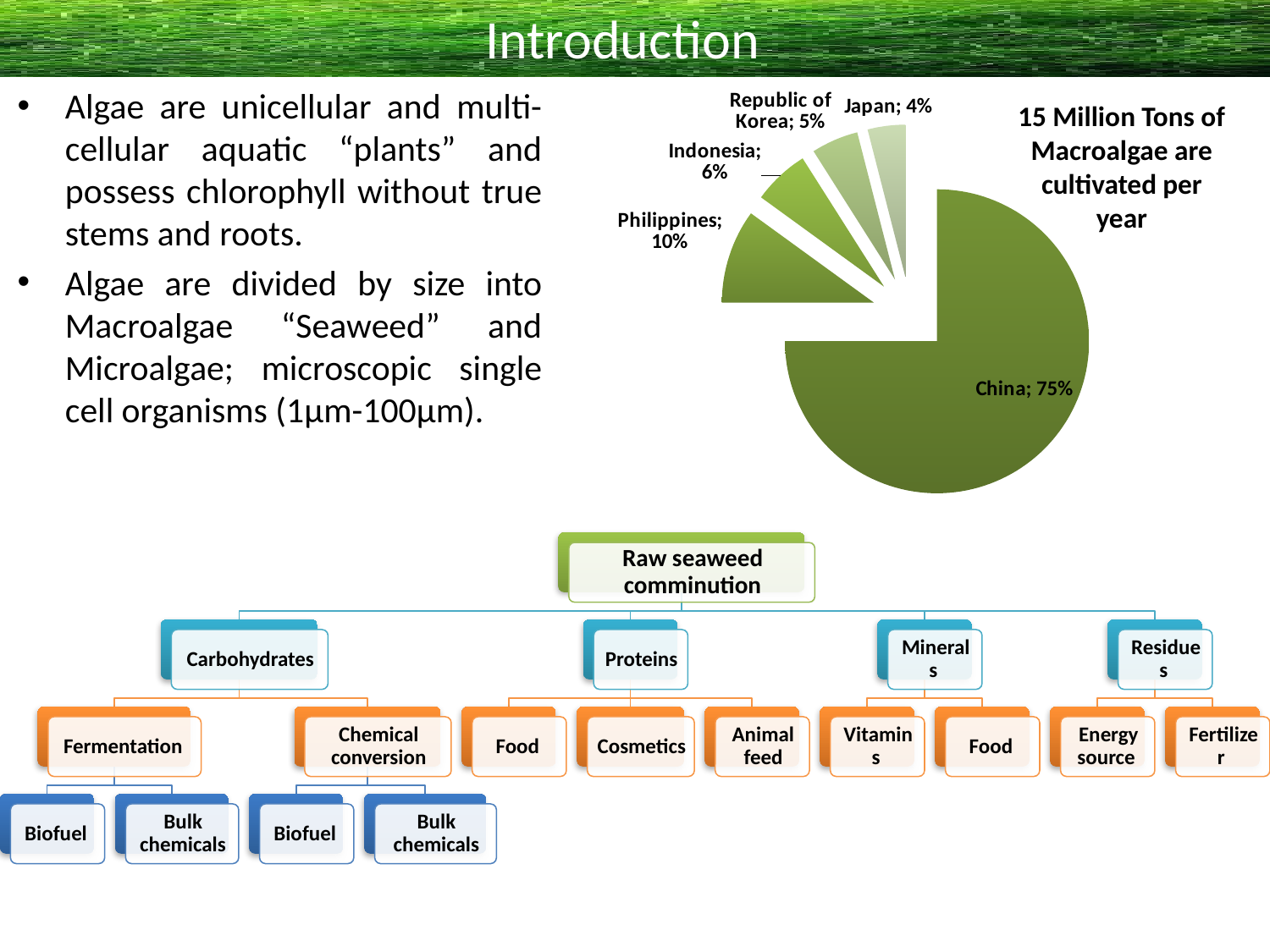

Introduction
Algae are unicellular and multi-cellular aquatic “plants” and possess chlorophyll without true stems and roots.
Algae are divided by size into Macroalgae “Seaweed” and Microalgae; microscopic single cell organisms (1µm-100µm).

### Chart

| Category |  |
|---|---|
| China | 0.75 |
| Philippines | 0.1 |
| Indonesia | 0.06 |
| Republic of Korea | 0.05 |
| Japan | 0.04 |
15 Million Tons of Macroalgae are cultivated per year
Raw seaweed comminution
Carbohydrates
Fermentation
Biofuel
Bulk chemicals
Chemical conversion
Biofuel
Bulk chemicals
Proteins
Food
Cosmetics
Animal feed
Minerals
Vitamins
Food
Residues
Energy source
Fertilizer